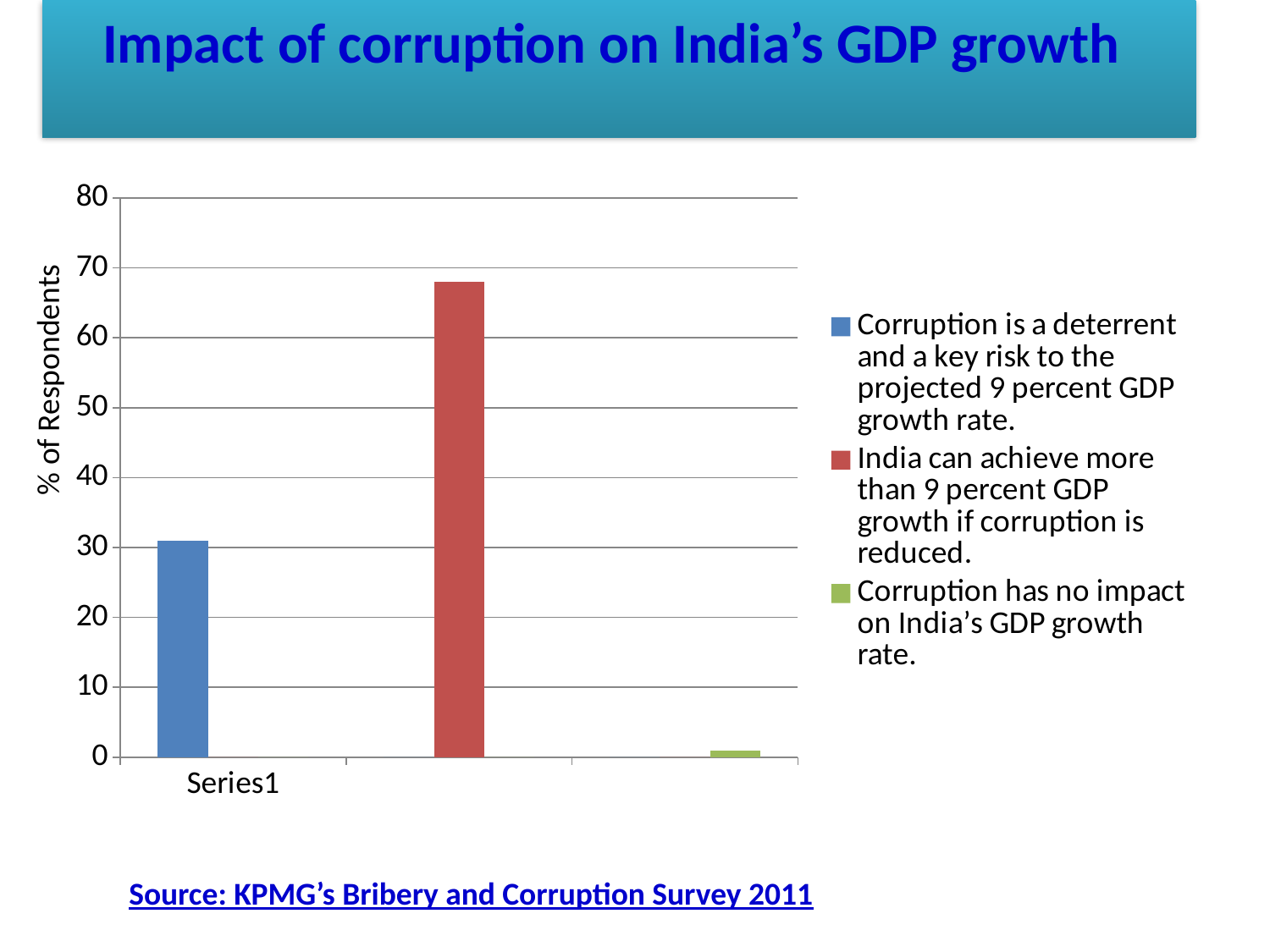

Impact of corruption on India’s GDP growth

### Chart

| Category | Corruption is a deterrent and a key risk to the projected 9 percent GDP growth rate. | India can achieve more than 9 percent GDP growth if corruption is
reduced. | Corruption has no impact on India’s GDP growth rate. |
|---|---|---|---|
|  | 31.0 | 0.0 | 0.0 |
|  | 0.0 | 68.0 | 0.0 |
|  | 0.0 | 0.0 | 1.0 |
% of Respondents
Source: KPMG’s Bribery and Corruption Survey 2011